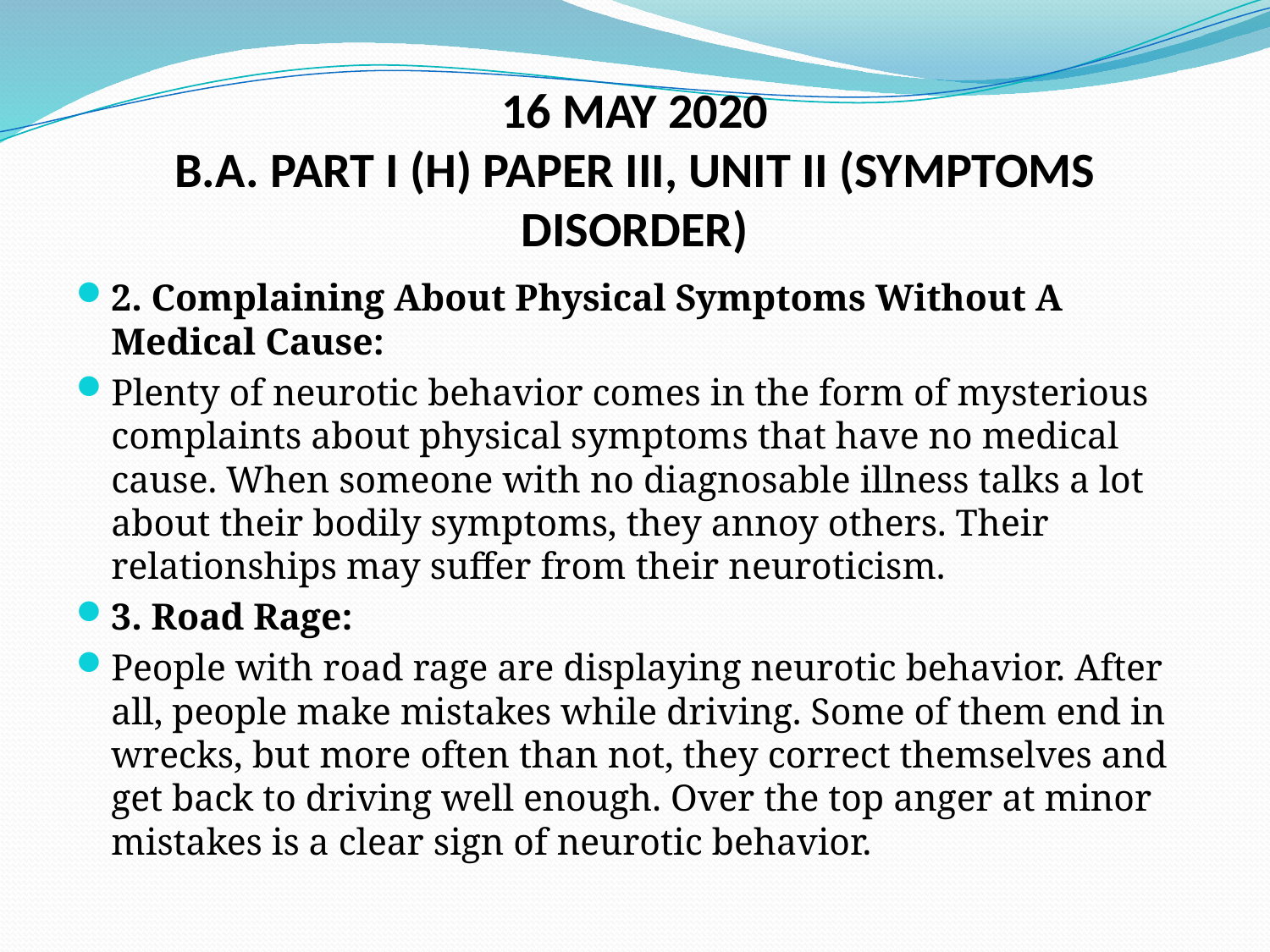

# 16 MAY 2020 B.A. PART I (H) PAPER III, UNIT II (SYMPTOMS DISORDER)
2. Complaining About Physical Symptoms Without A Medical Cause:
Plenty of neurotic behavior comes in the form of mysterious complaints about physical symptoms that have no medical cause. When someone with no diagnosable illness talks a lot about their bodily symptoms, they annoy others. Their relationships may suffer from their neuroticism.
3. Road Rage:
People with road rage are displaying neurotic behavior. After all, people make mistakes while driving. Some of them end in wrecks, but more often than not, they correct themselves and get back to driving well enough. Over the top anger at minor mistakes is a clear sign of neurotic behavior.